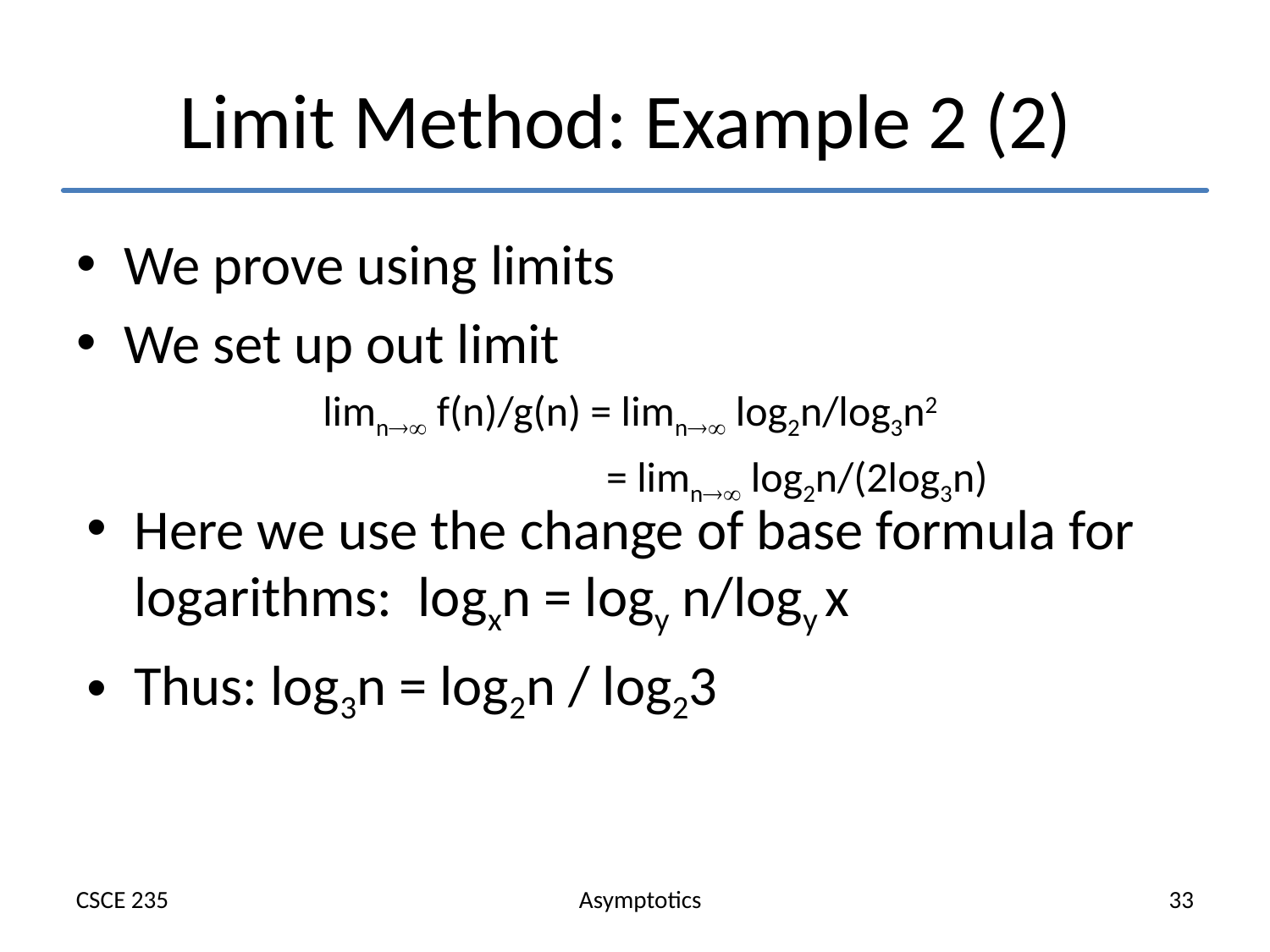

# Limit Method: Example 2 (2)
We prove using limits
We set up out limit
limn→∞ f(n)/g(n) = limn→∞ log2n/log3n2
                                  = limn→∞ log2n/(2log3n)

Here we use the change of base formula for logarithms:  logxn = logy n/logy x
Thus: log3n = log2n / log23